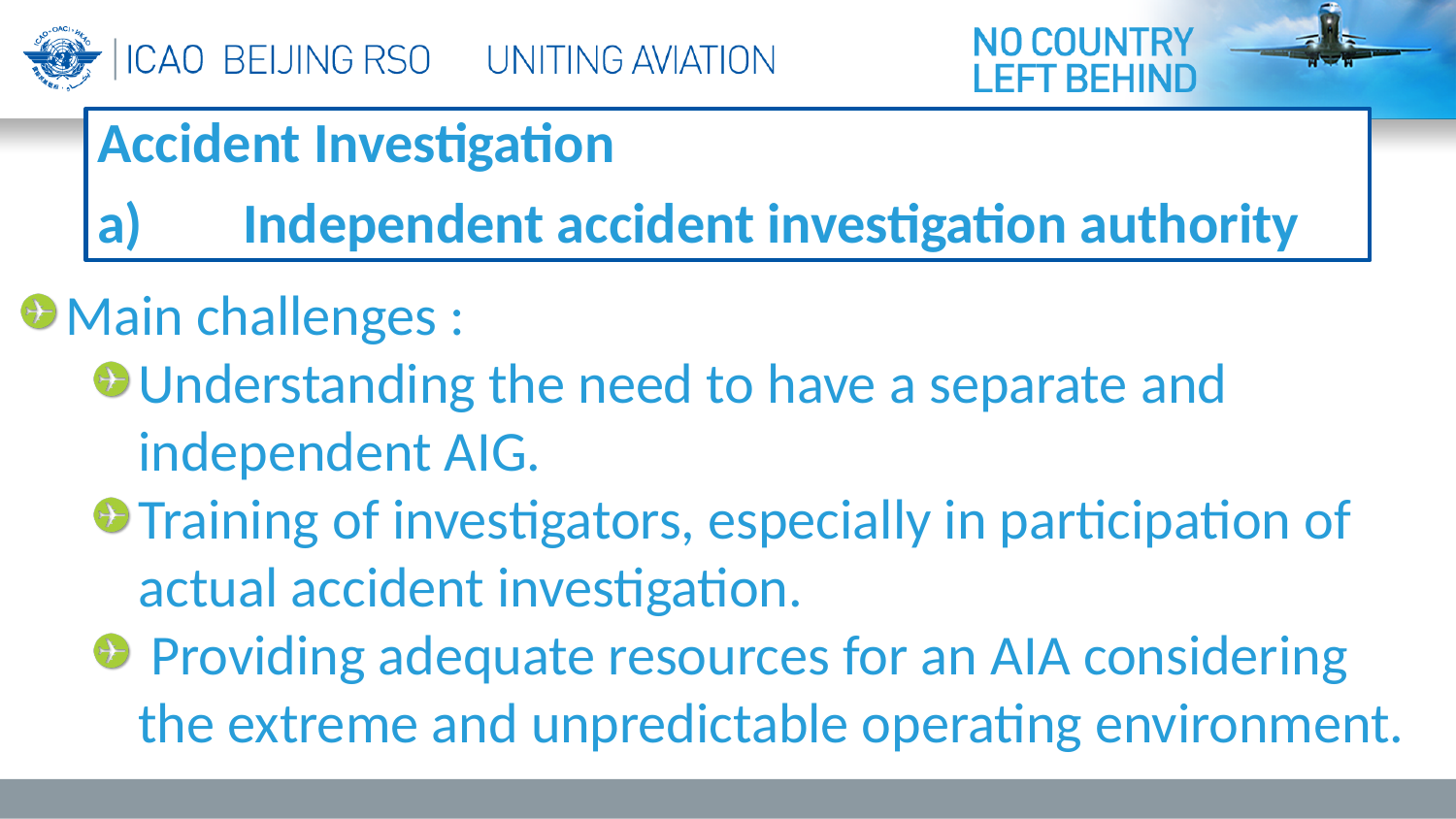

Accident Investigation
a)	Independent accident investigation authority
Main challenges :
Understanding the need to have a separate and independent AIG.
Training of investigators, especially in participation of actual accident investigation.
 Providing adequate resources for an AIA considering the extreme and unpredictable operating environment.